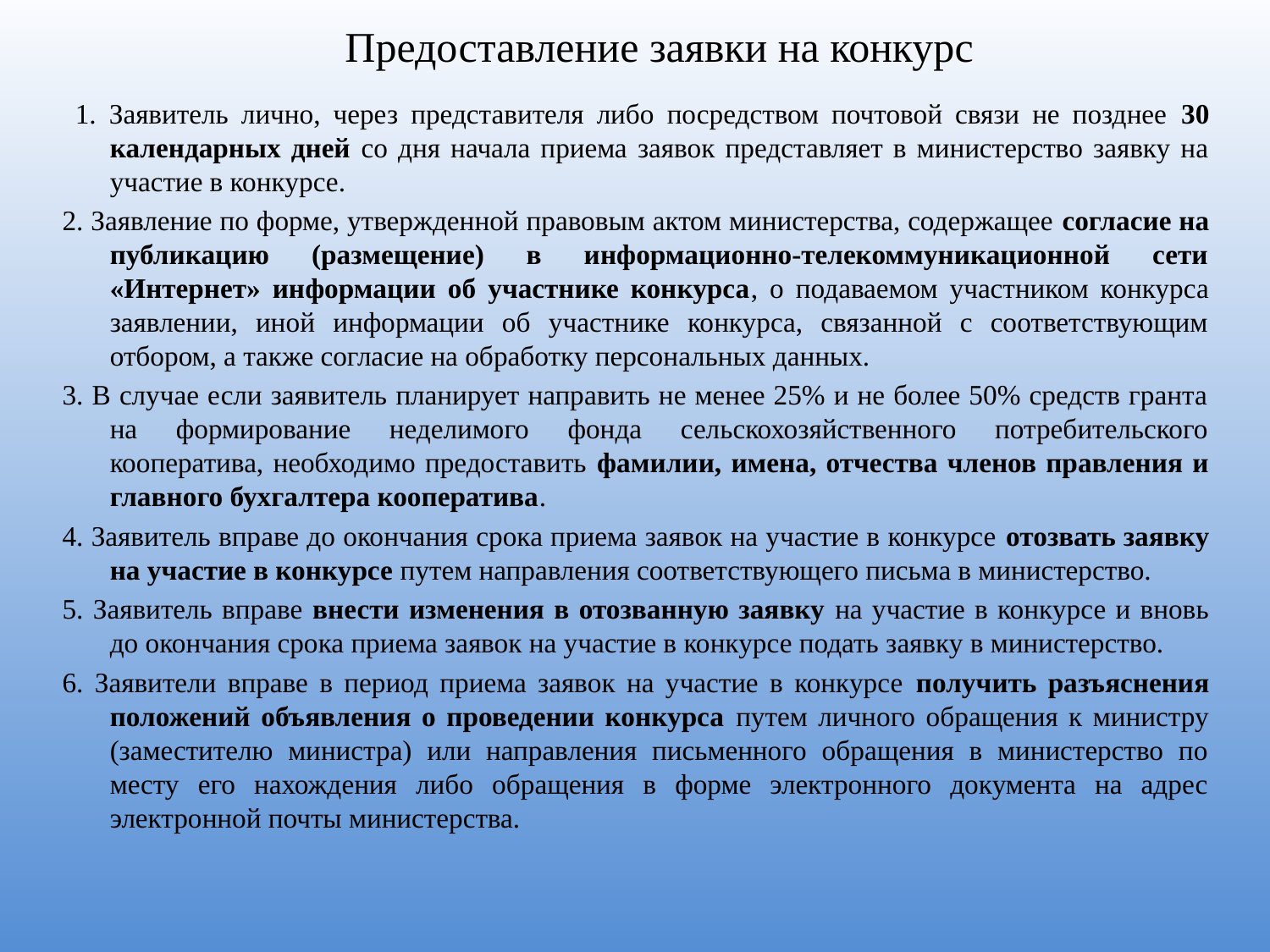

# Предоставление заявки на конкурс
 1. Заявитель лично, через представителя либо посредством почтовой связи не позднее 30 календарных дней со дня начала приема заявок представляет в министерство заявку на участие в конкурсе.
2. Заявление по форме, утвержденной правовым актом министерства, содержащее согласие на публикацию (размещение) в информационно-телекоммуникационной сети «Интернет» информации об участнике конкурса, о подаваемом участником конкурса заявлении, иной информации об участнике конкурса, связанной с соответствующим отбором, а также согласие на обработку персональных данных.
3. В случае если заявитель планирует направить не менее 25% и не более 50% средств гранта на формирование неделимого фонда сельскохозяйственного потребительского кооператива, необходимо предоставить фамилии, имена, отчества членов правления и главного бухгалтера кооператива.
4. Заявитель вправе до окончания срока приема заявок на участие в конкурсе отозвать заявку на участие в конкурсе путем направления соответствующего письма в министерство.
5. Заявитель вправе внести изменения в отозванную заявку на участие в конкурсе и вновь до окончания срока приема заявок на участие в конкурсе подать заявку в министерство.
6. Заявители вправе в период приема заявок на участие в конкурсе получить разъяснения положений объявления о проведении конкурса путем личного обращения к министру (заместителю министра) или направления письменного обращения в министерство по месту его нахождения либо обращения в форме электронного документа на адрес электронной почты министерства.